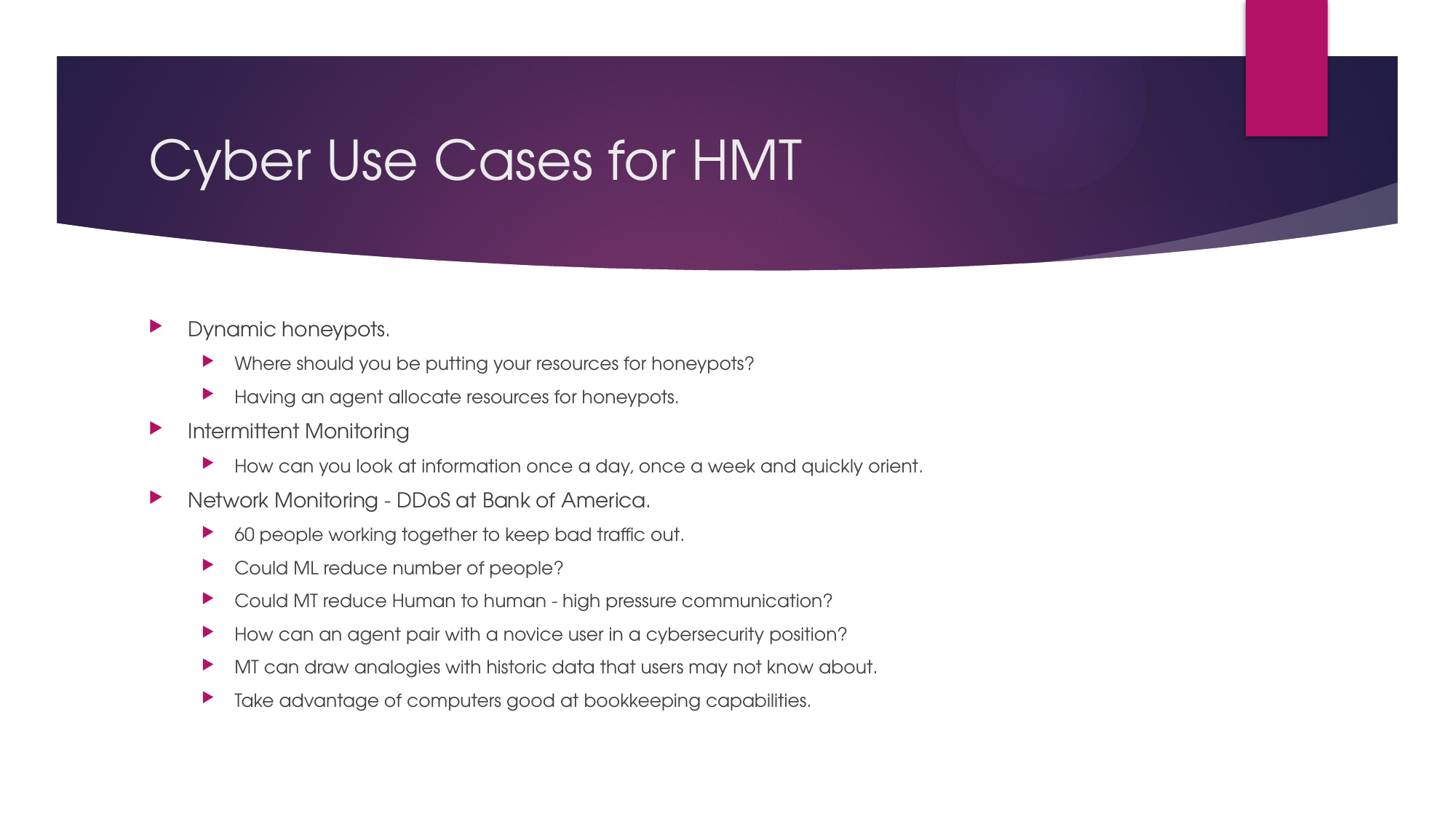

# Cyber Use Cases for HMT
Dynamic honeypots.
Where should you be putting your resources for honeypots?
Having an agent allocate resources for honeypots.
Intermittent Monitoring
How can you look at information once a day, once a week and quickly orient.
Network Monitoring - DDoS at Bank of America.
60 people working together to keep bad traffic out.
Could ML reduce number of people?
Could MT reduce Human to human - high pressure communication?
How can an agent pair with a novice user in a cybersecurity position?
MT can draw analogies with historic data that users may not know about.
Take advantage of computers good at bookkeeping capabilities.